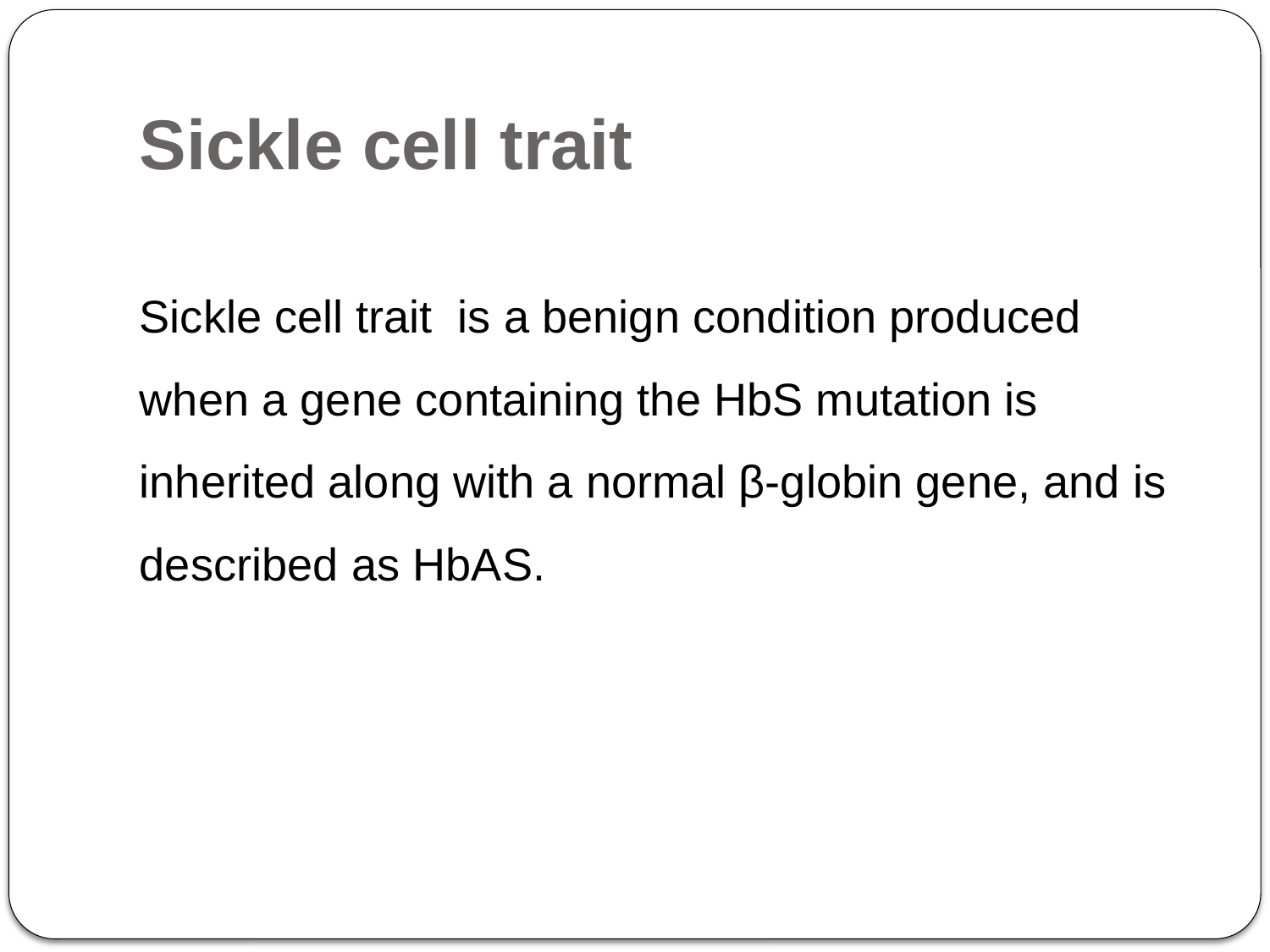

# Sickle cell trait
Sickle cell trait  is a benign condition produced when a gene containing the HbS mutation is inherited along with a normal β-globin gene, and is described as HbAS.